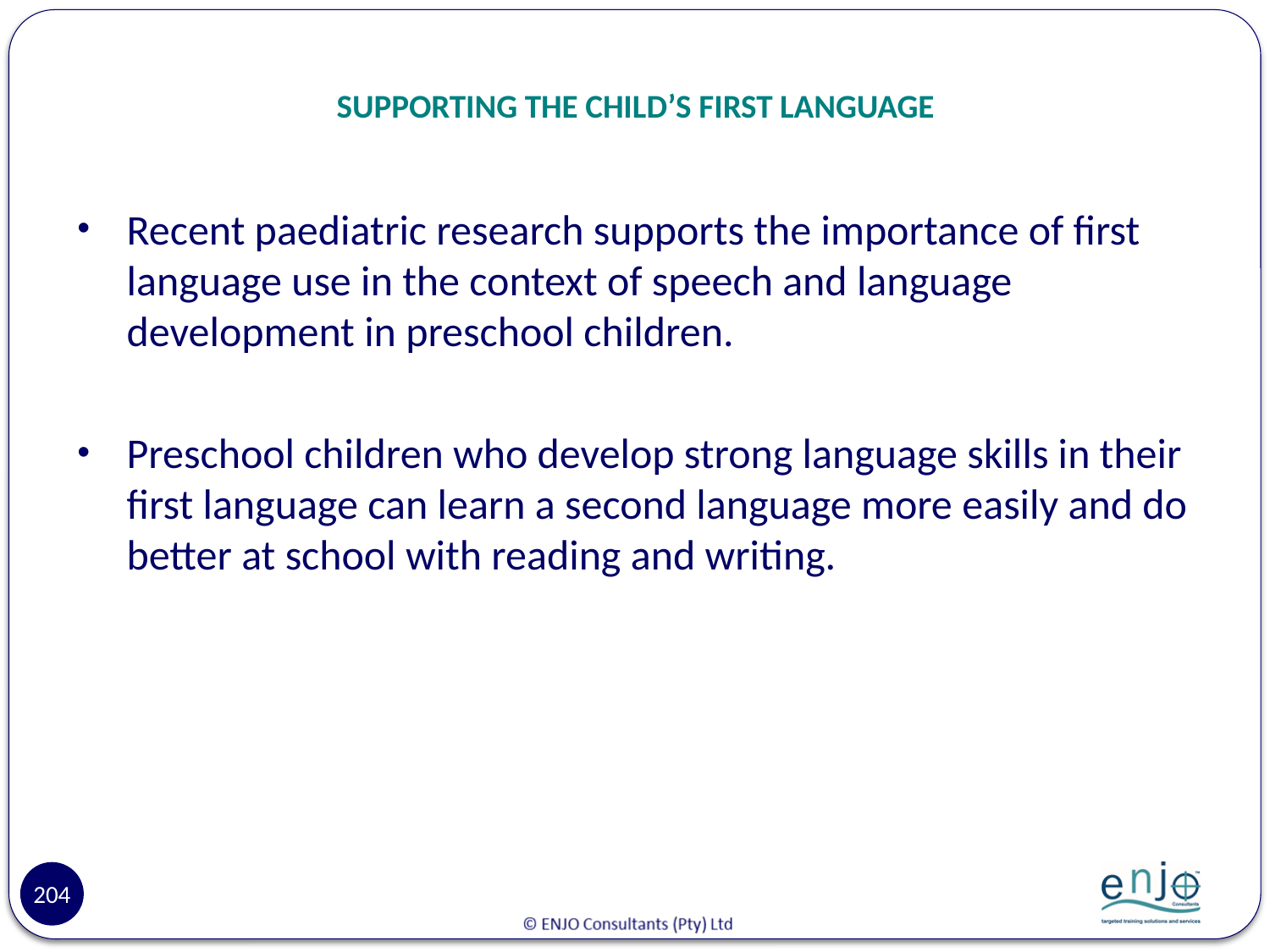

# SUPPORTING THE CHILD’S FIRST LANGUAGE
Recent paediatric research supports the importance of first language use in the context of speech and language development in preschool children.

Preschool children who develop strong language skills in their first language can learn a second language more easily and do better at school with reading and writing.

204